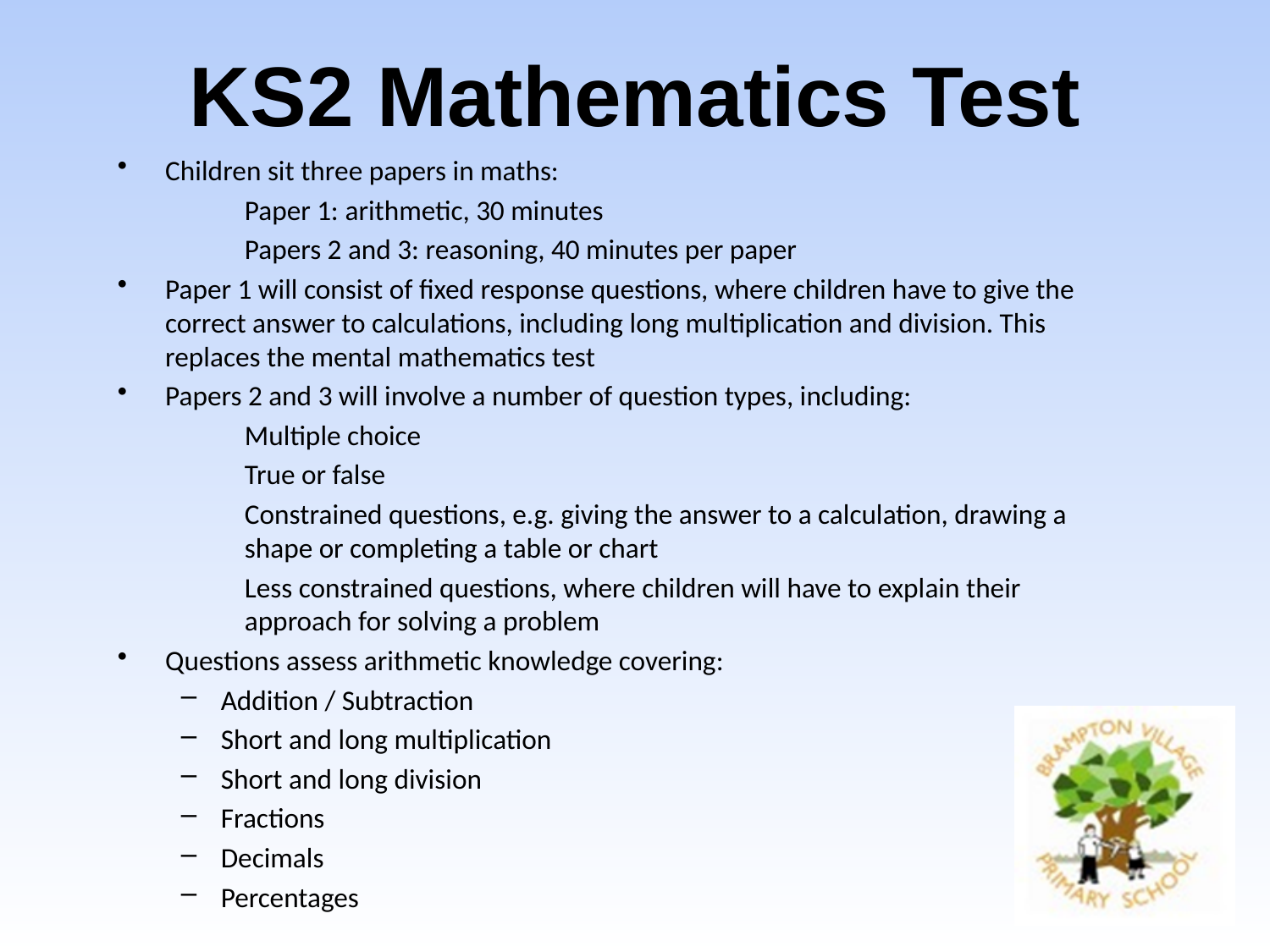

# KS2 Mathematics Test
Children sit three papers in maths:
	Paper 1: arithmetic, 30 minutes
	Papers 2 and 3: reasoning, 40 minutes per paper
Paper 1 will consist of fixed response questions, where children have to give the correct answer to calculations, including long multiplication and division. This replaces the mental mathematics test
Papers 2 and 3 will involve a number of question types, including:
	Multiple choice
	True or false
	Constrained questions, e.g. giving the answer to a calculation, drawing a 	shape or completing a table or chart
	Less constrained questions, where children will have to explain their 	approach for solving a problem
Questions assess arithmetic knowledge covering:
Addition / Subtraction
Short and long multiplication
Short and long division
Fractions
Decimals
Percentages